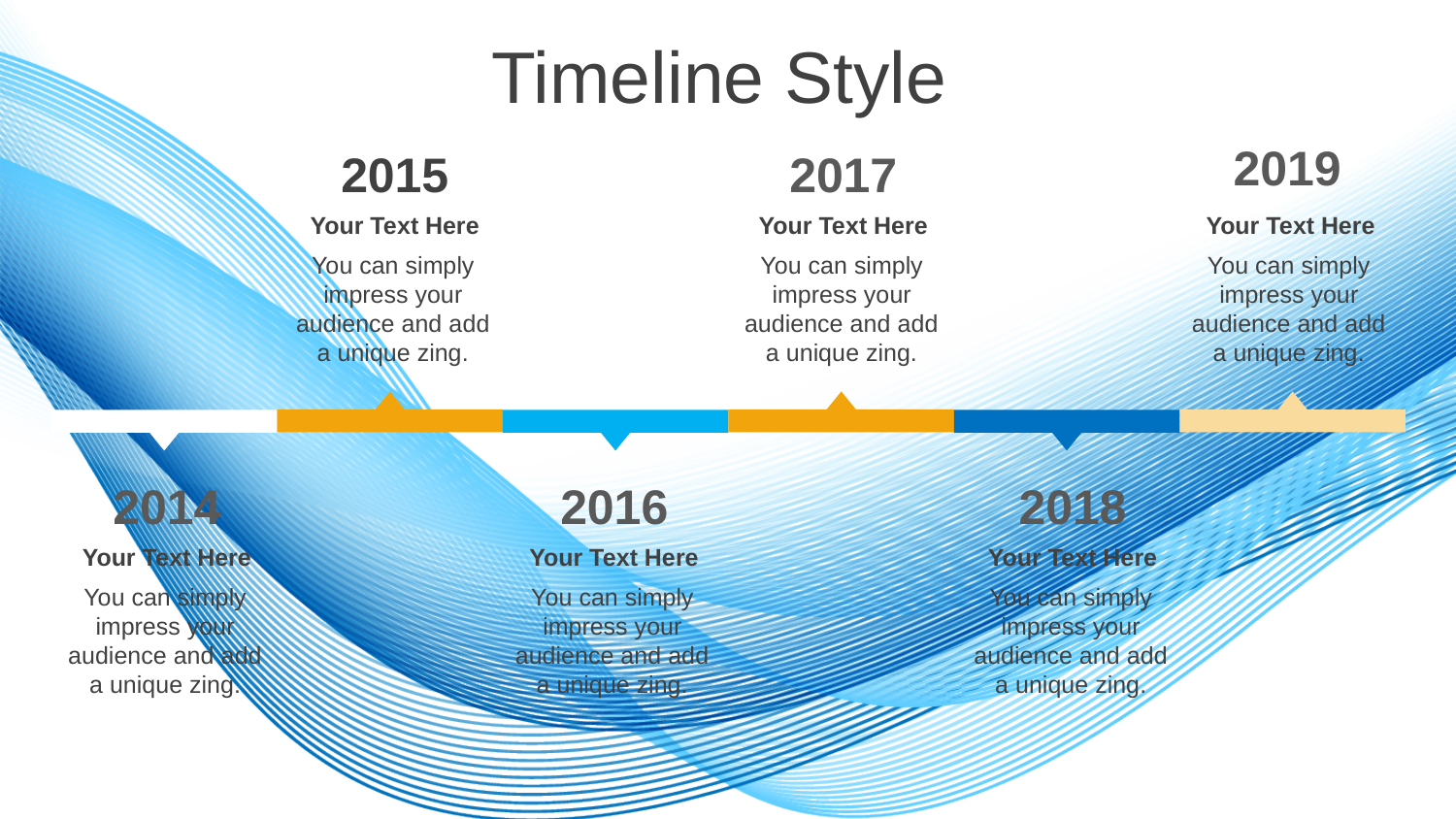

Timeline Style
2019
2015
2017
Your Text Here
You can simply impress your audience and add a unique zing.
Your Text Here
You can simply impress your audience and add a unique zing.
Your Text Here
You can simply impress your audience and add a unique zing.

2014
2016
2018
Your Text Here
You can simply impress your audience and add a unique zing.
Your Text Here
You can simply impress your audience and add a unique zing.
Your Text Here
You can simply impress your audience and add a unique zing.